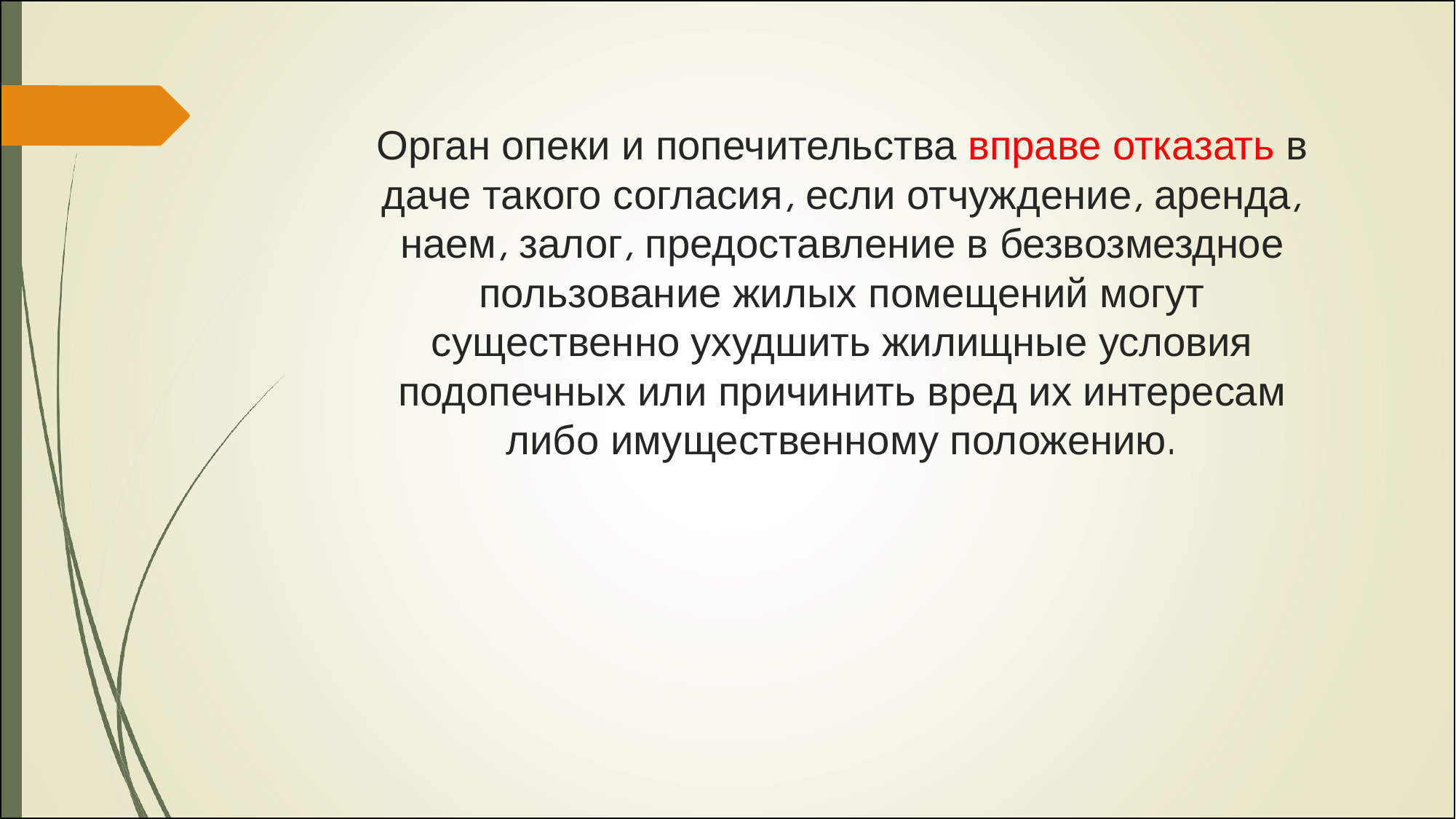

Орган опеки и попечительства вправе отказать в даче такого согласия, если отчуждение, аренда, наем, залог, предоставление в безвозмездное пользование жилых помещений могут
существенно ухудшить жилищные условия
подопечных или причинить вред их интересам либо имущественному положению.